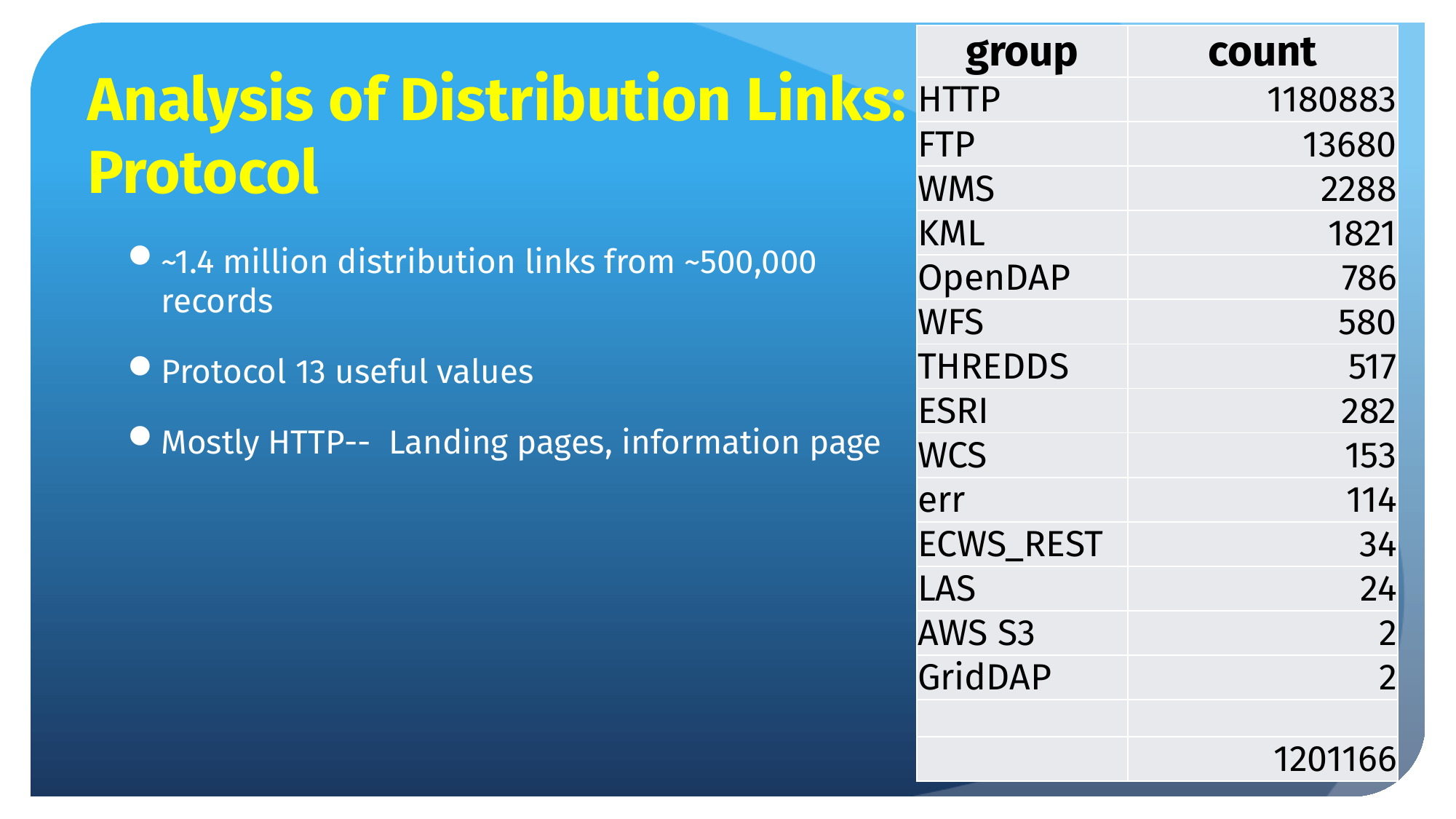

| group | count |
| --- | --- |
| HTTP | 1180883 |
| FTP | 13680 |
| WMS | 2288 |
| KML | 1821 |
| OpenDAP | 786 |
| WFS | 580 |
| THREDDS | 517 |
| ESRI | 282 |
| WCS | 153 |
| err | 114 |
| ECWS\_REST | 34 |
| LAS | 24 |
| AWS S3 | 2 |
| GridDAP | 2 |
|  |  |
|  | 1201166 |
# Analysis of Distribution Links: Protocol
~1.4 million distribution links from ~500,000 records
Protocol 13 useful values
Mostly HTTP--  Landing pages, information page